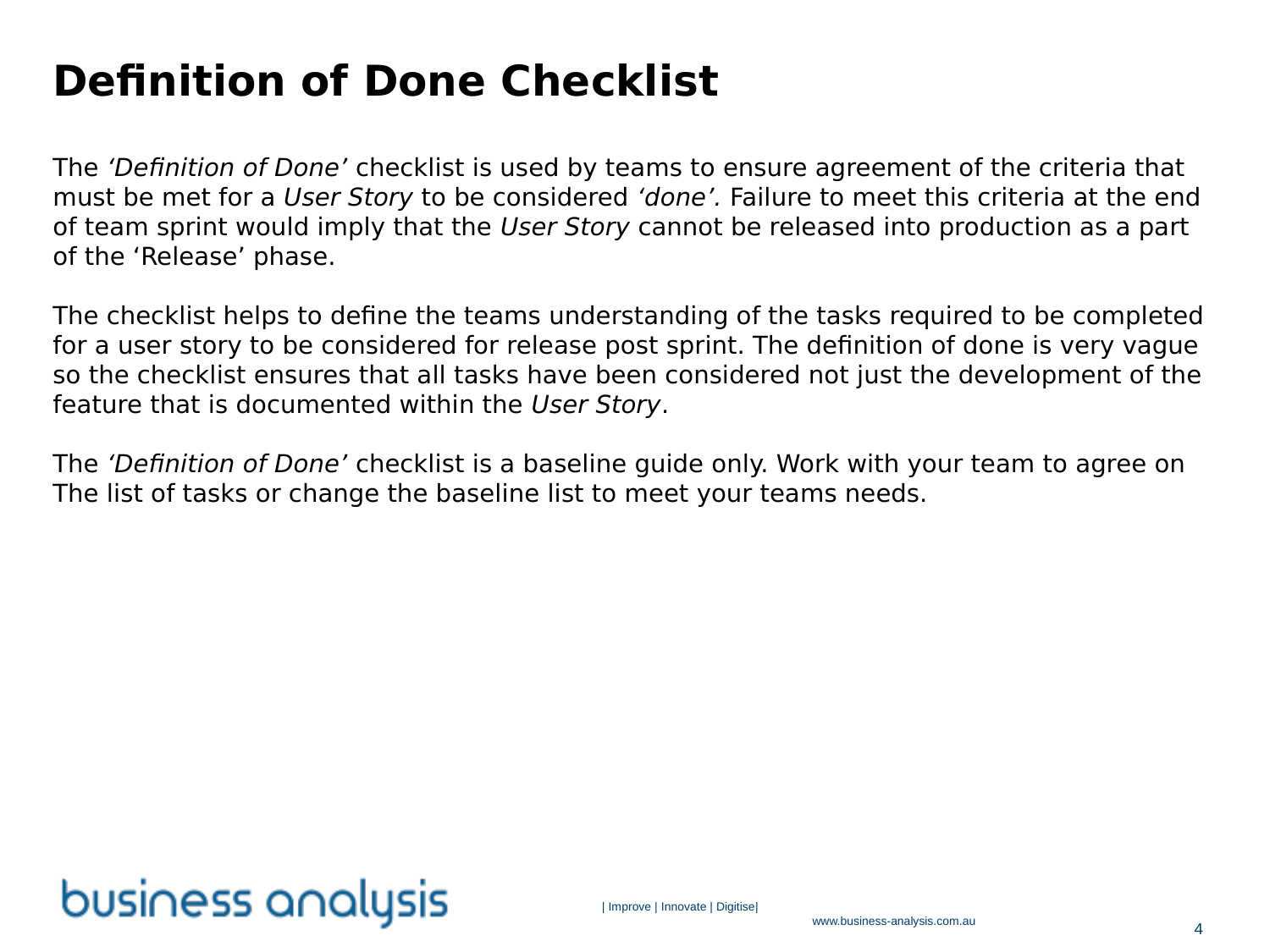

Definition of Done Checklist
The ‘Definition of Done’ checklist is used by teams to ensure agreement of the criteria that
must be met for a User Story to be considered ‘done’. Failure to meet this criteria at the end of team sprint would imply that the User Story cannot be released into production as a part
of the ‘Release’ phase.

The checklist helps to define the teams understanding of the tasks required to be completed for a user story to be considered for release post sprint. The definition of done is very vague so the checklist ensures that all tasks have been considered not just the development of the
feature that is documented within the User Story.

The ‘Definition of Done’ checklist is a baseline guide only. Work with your team to agree on
The list of tasks or change the baseline list to meet your teams needs.